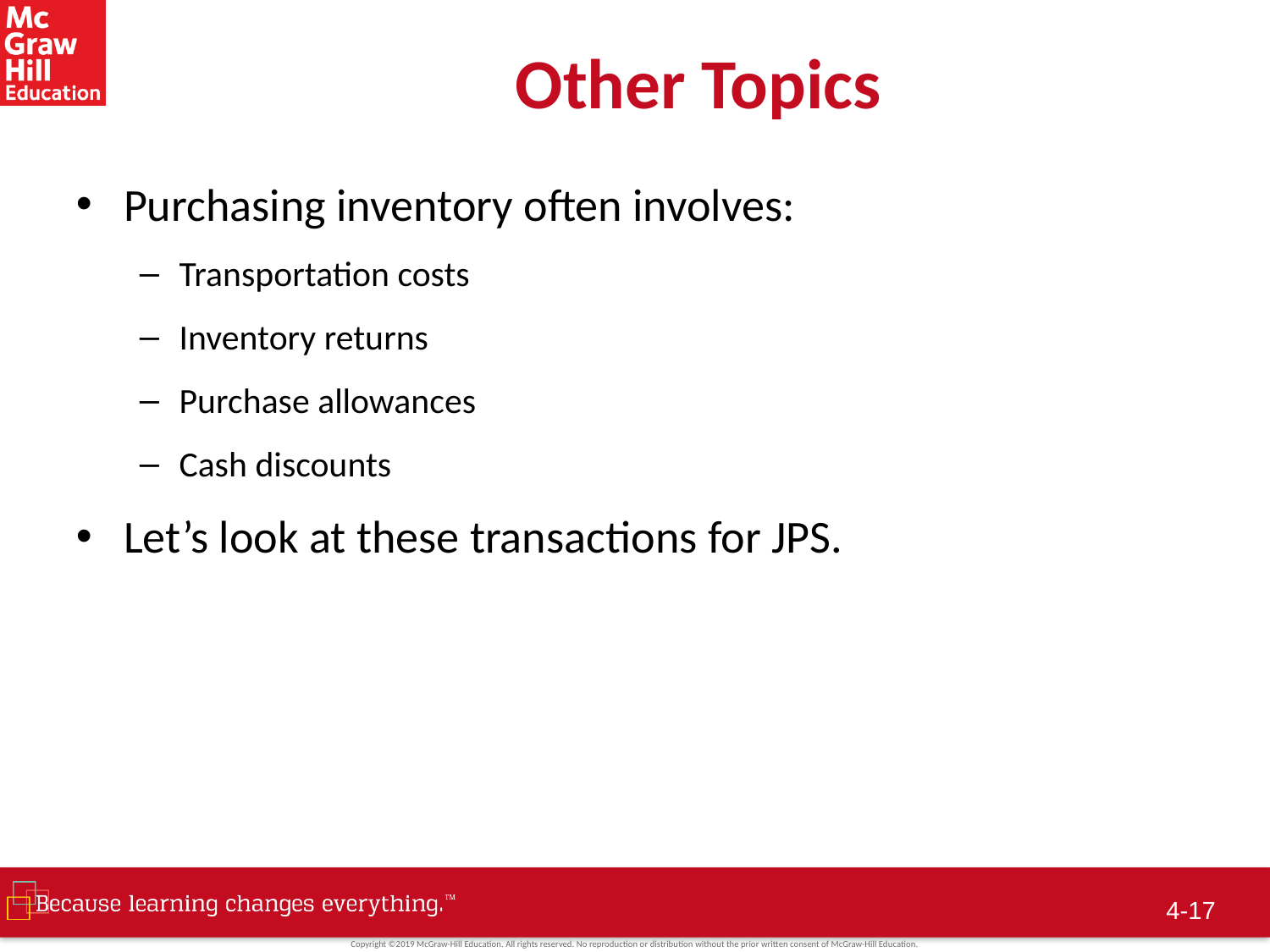

# Other Topics
Purchasing inventory often involves:
Transportation costs
Inventory returns
Purchase allowances
Cash discounts
Let’s look at these transactions for JPS.

4-17